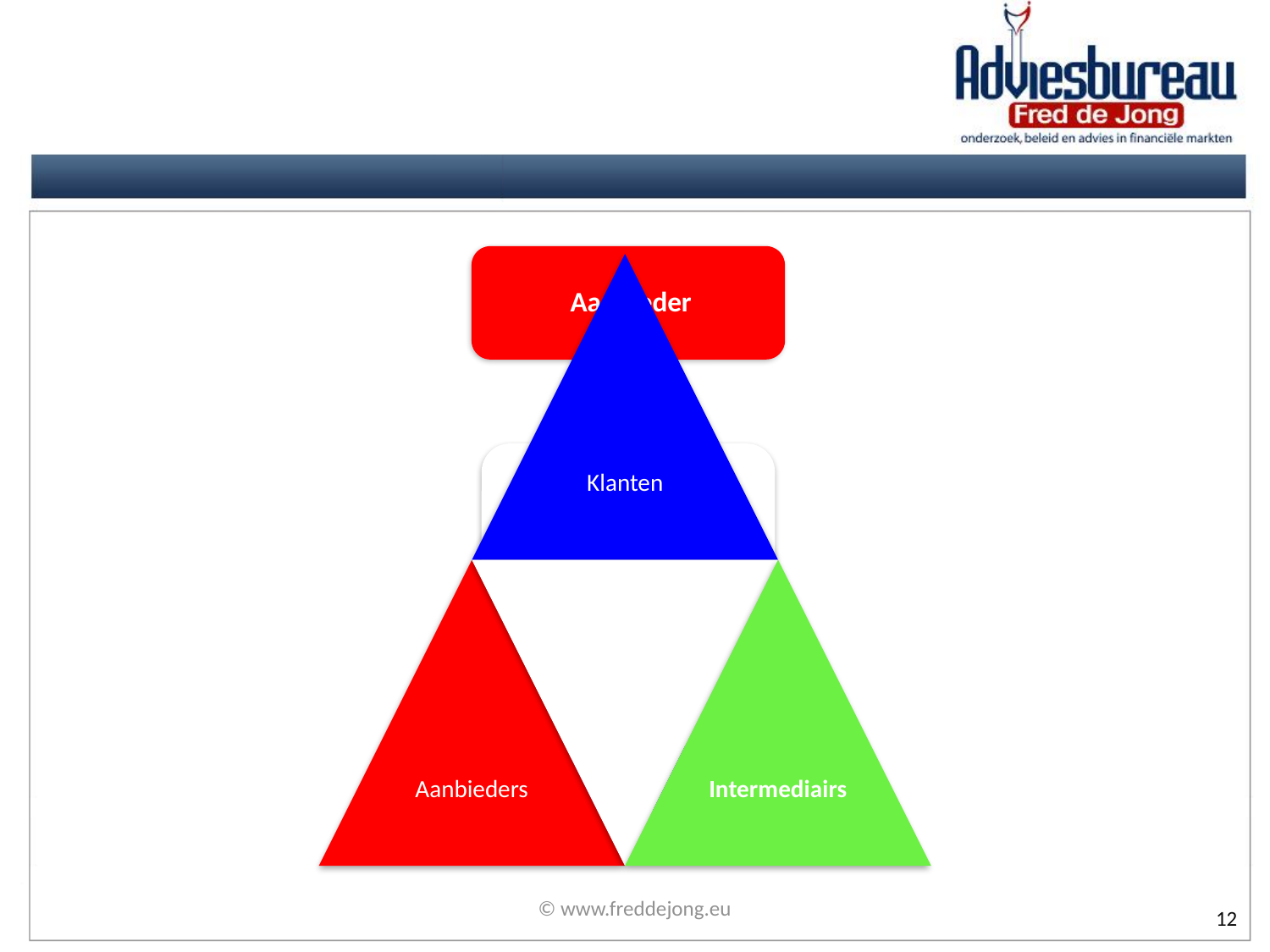

#
Intermediair
Aanbieder
Klant
Klanten
Aanbieders

Intermediairs
© www.freddejong.eu
12